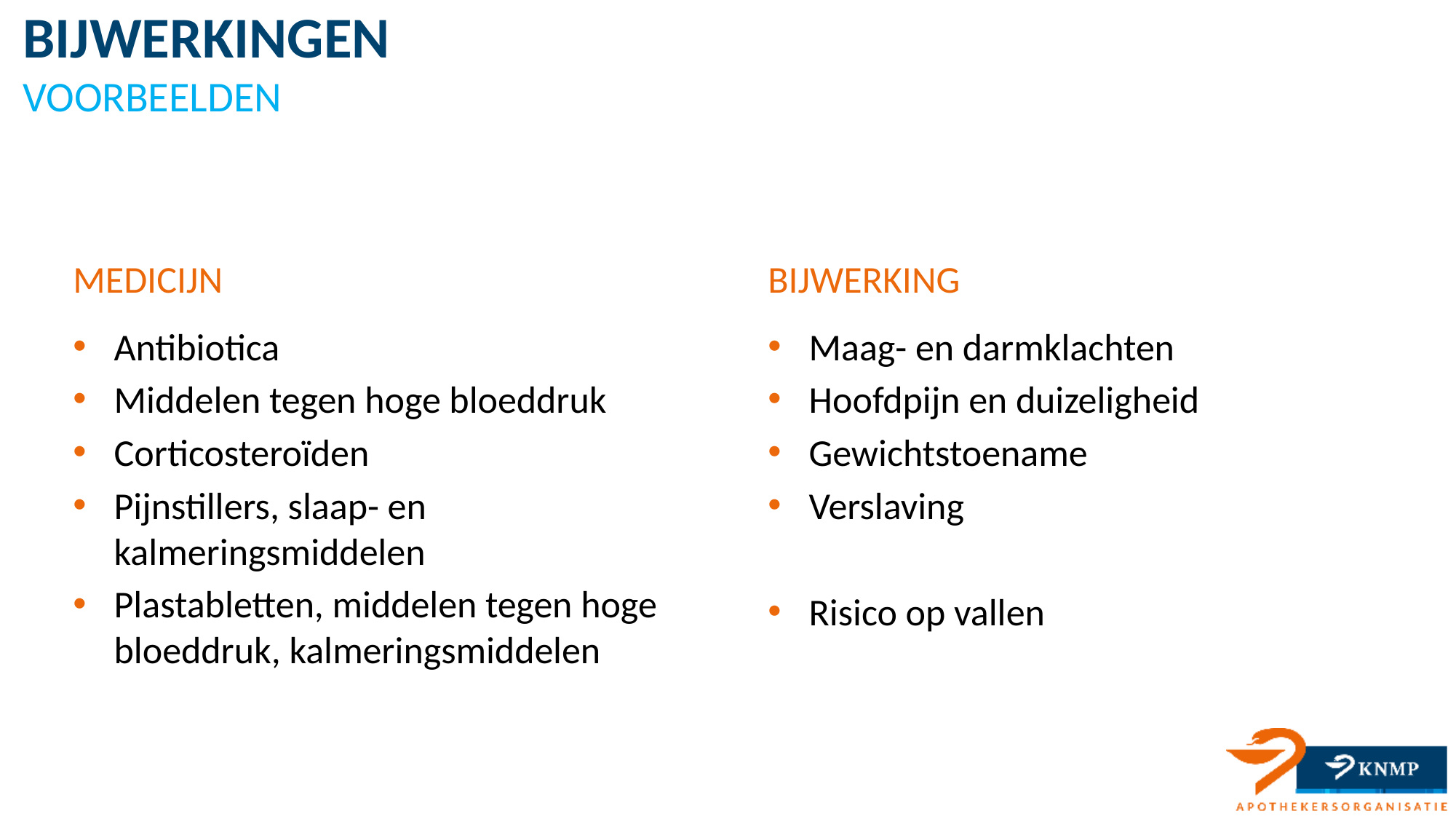

# Bijwerkingen voorbeelden
MEDICIJN
BIJWERKING
Antibiotica
Middelen tegen hoge bloeddruk
Corticosteroïden
Pijnstillers, slaap- en kalmeringsmiddelen
Plastabletten, middelen tegen hoge bloeddruk, kalmeringsmiddelen

Maag- en darmklachten
Hoofdpijn en duizeligheid
Gewichtstoename
Verslaving

Risico op vallen